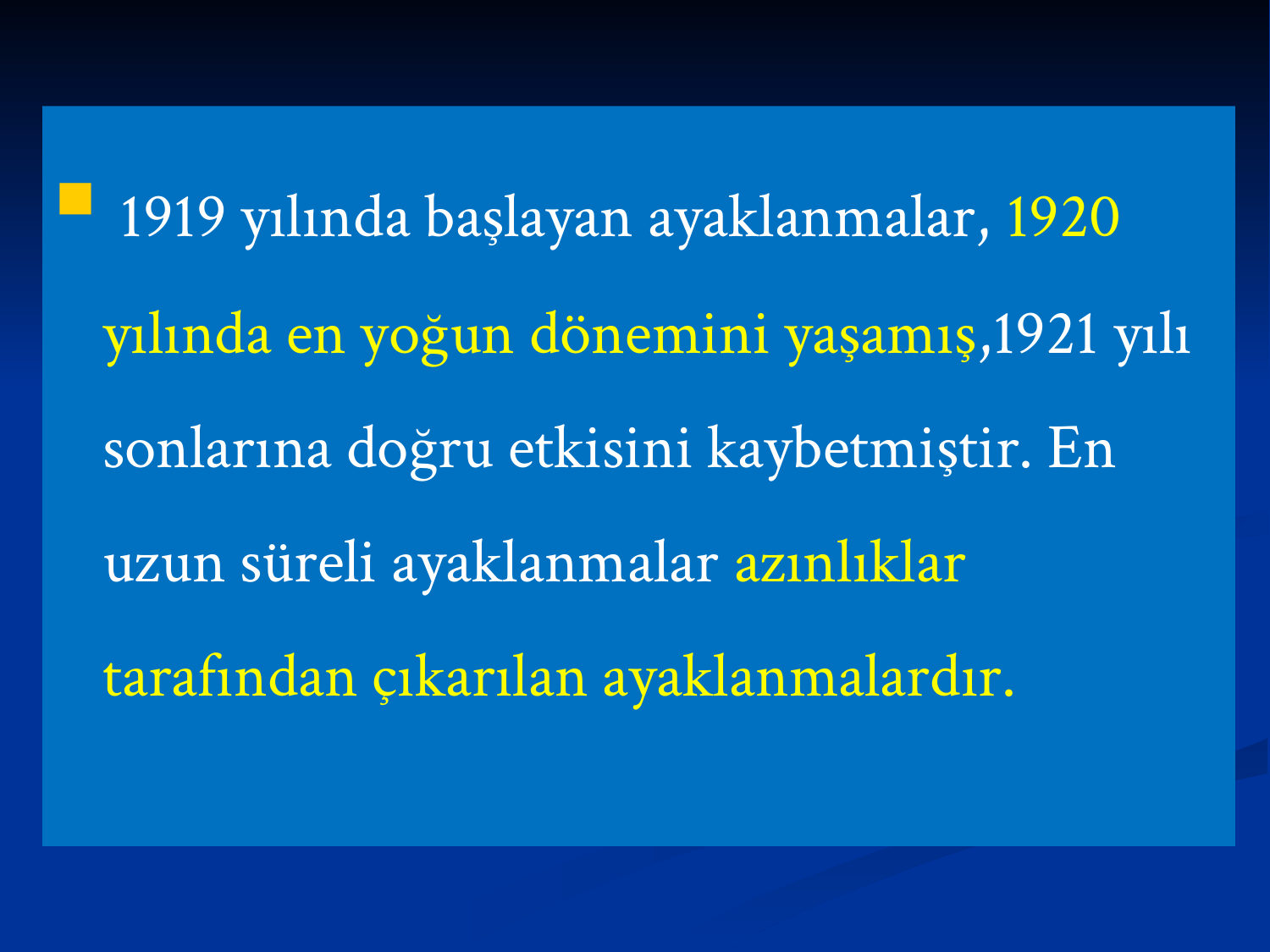

1919 yılında başlayan ayaklanmalar, 1920 yılında en yoğun dönemini yaşamış,1921 yılı sonlarına doğru etkisini kaybetmiştir. En uzun süreli ayaklanmalar azınlıklar tarafından çıkarılan ayaklanmalardır.